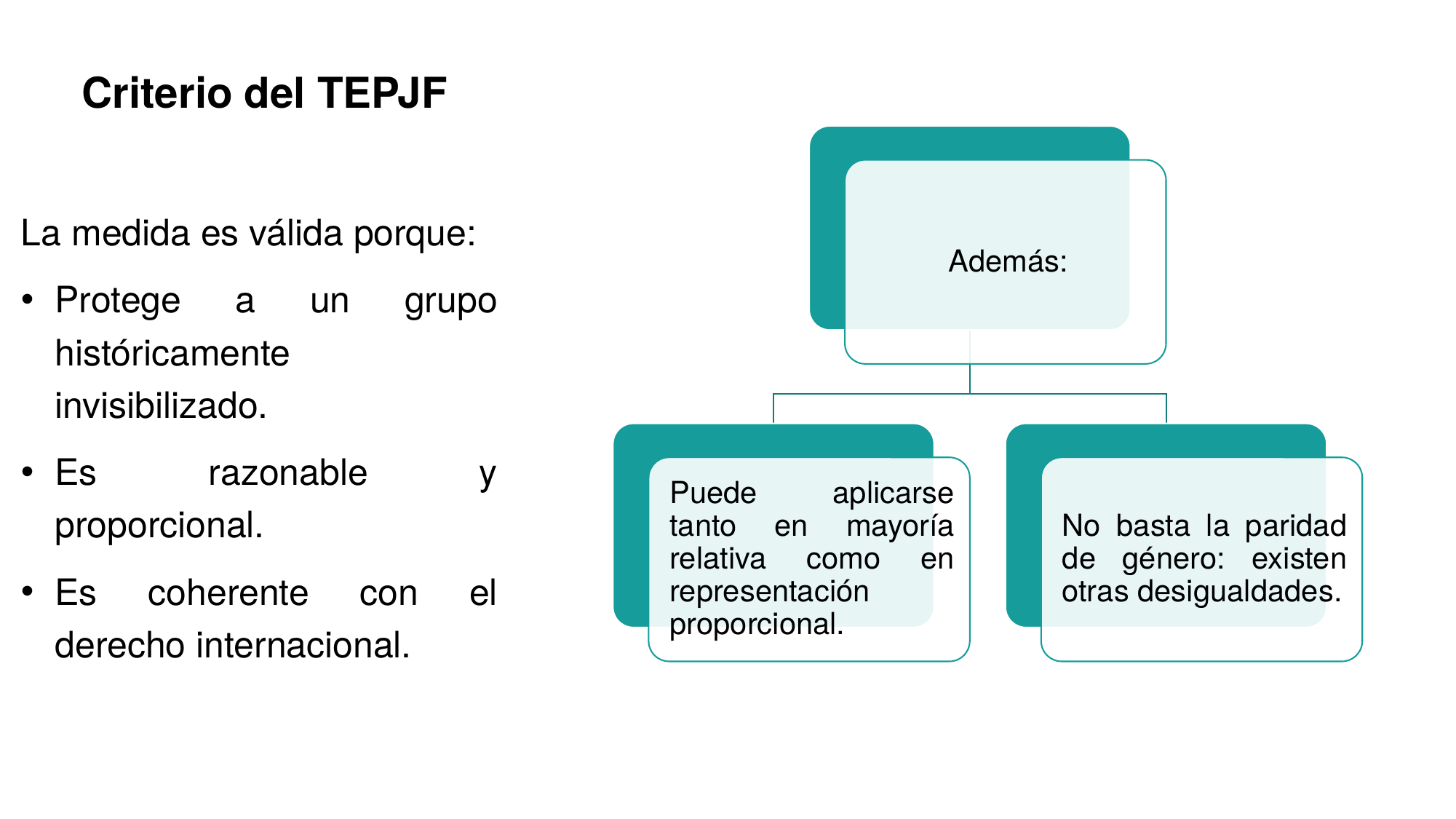

# Criterio del TEPJF
Además:
Puede aplicarse tanto en mayoría relativa como en representación proporcional.
No basta la paridad de género: existen otras desigualdades.
La medida es válida porque:
Protege a un grupo históricamente invisibilizado.
Es razonable y proporcional.
Es coherente con el derecho internacional.